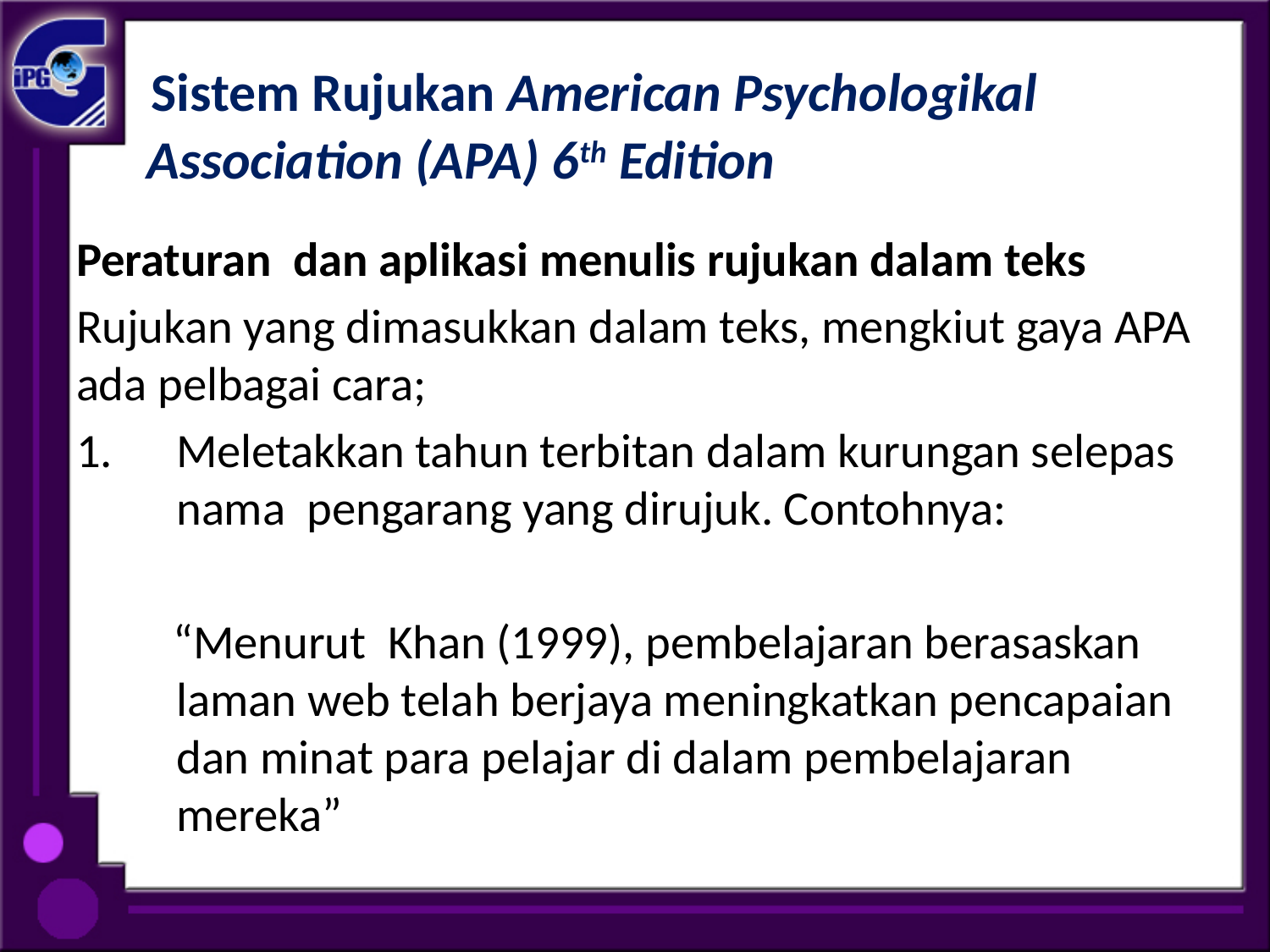

# Sistem Rujukan American Psychologikal   Association (APA) 6th Edition
Peraturan  dan aplikasi menulis rujukan dalam teks
Rujukan yang dimasukkan dalam teks, mengkiut gaya APA ada pelbagai cara;
Meletakkan tahun terbitan dalam kurungan selepas  nama  pengarang yang dirujuk. Contohnya:

         “Menurut  Khan (1999), pembelajaran berasaskan laman web telah berjaya meningkatkan pencapaian dan minat para pelajar di dalam pembelajaran mereka”